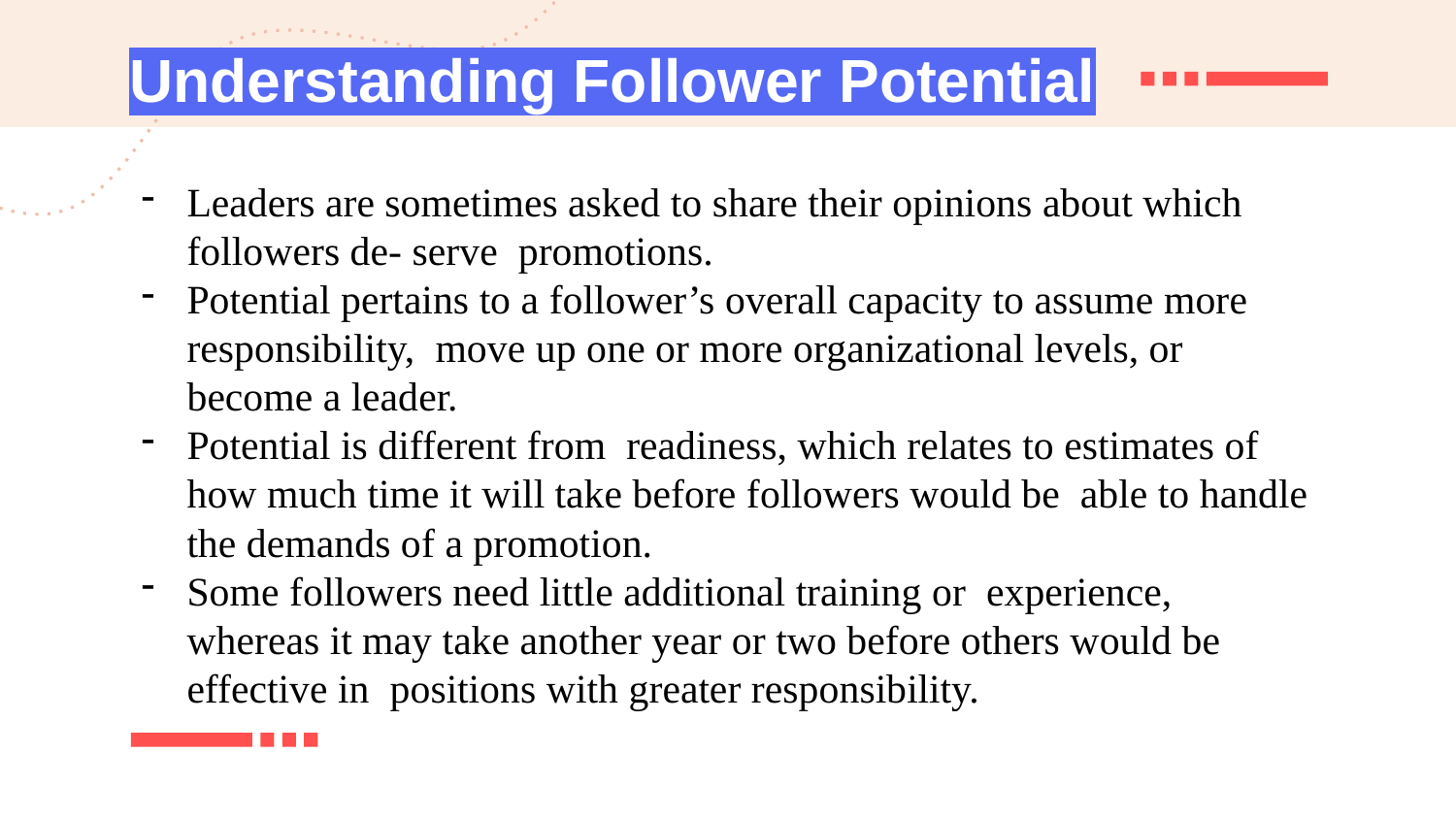

# Understanding Follower Potential
Leaders are sometimes asked to share their opinions about which followers de- serve  promotions.
Potential pertains to a follower’s overall capacity to assume more responsibility,  move up one or more organizational levels, or become a leader.
Potential is different from  readiness, which relates to estimates of how much time it will take before followers would be  able to handle the demands of a promotion.
Some followers need little additional training or  experience, whereas it may take another year or two before others would be effective in  positions with greater responsibility.